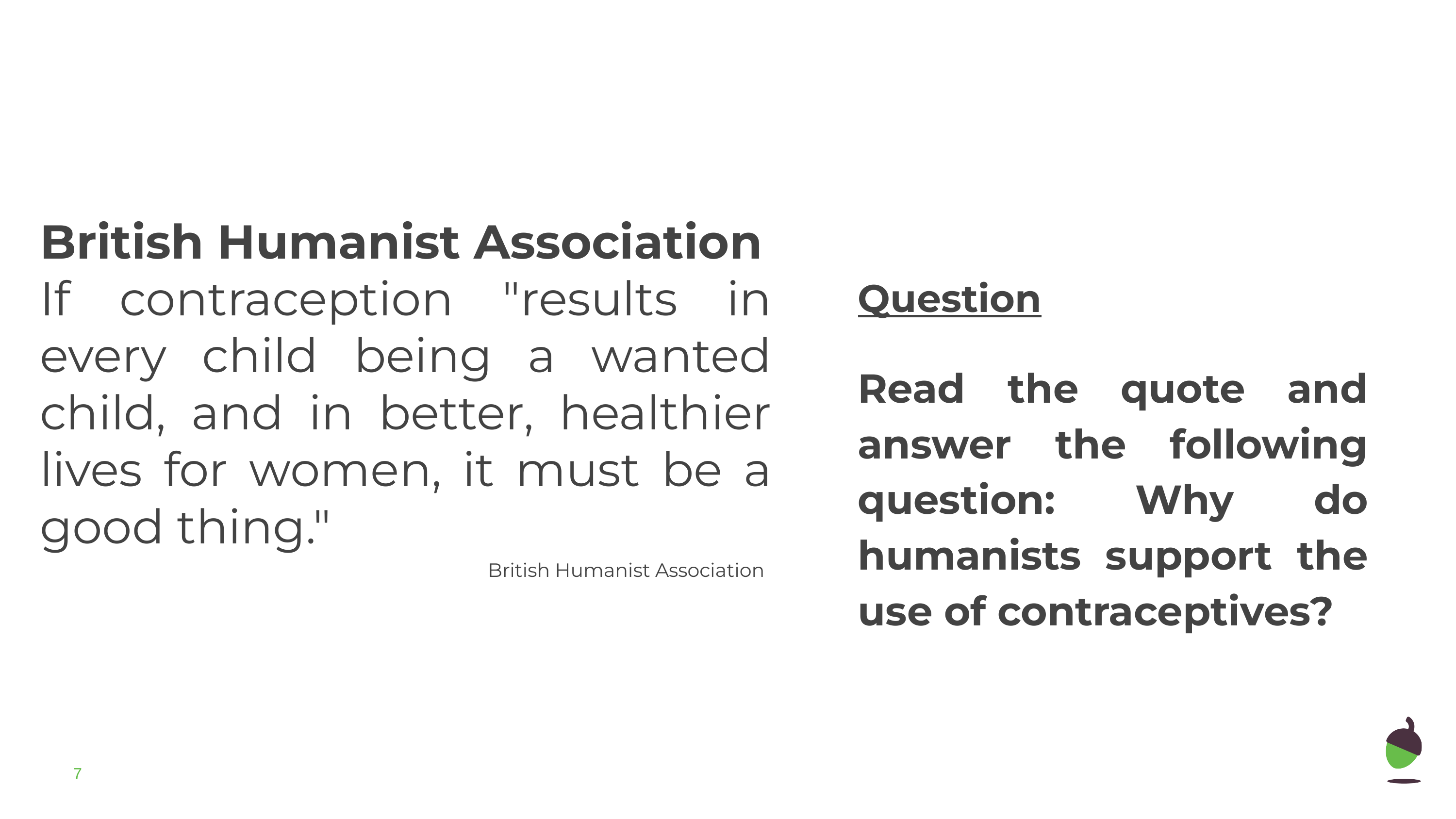

British Humanist Association
If contraception "results in every child being a wanted child, and in better, healthier lives for women, it must be a good thing."
Question
Read the quote and answer the following question: Why do humanists support the use of contraceptives?

British Humanist Association
Resume once you’re finished
7